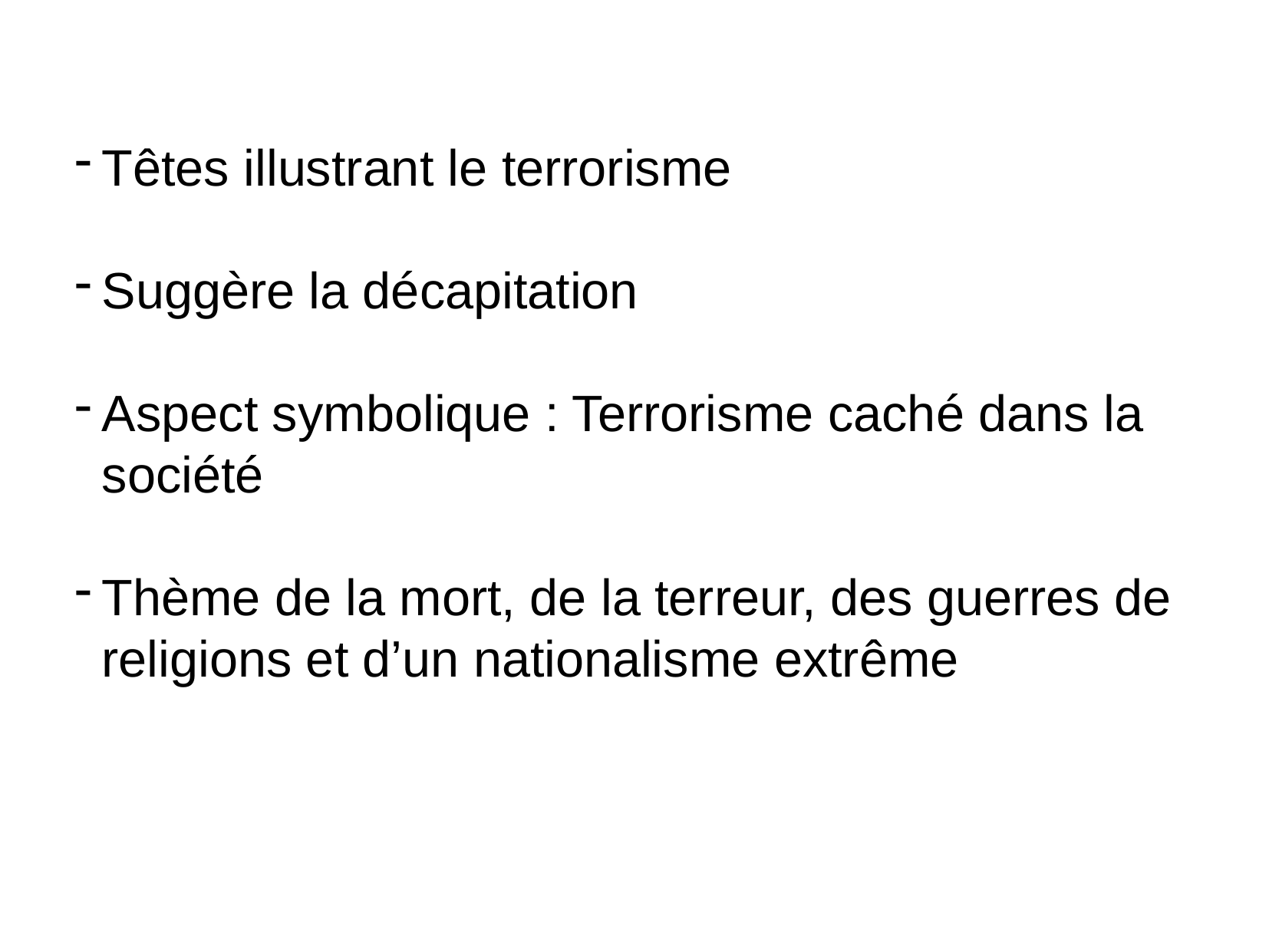

Têtes illustrant le terrorisme

Suggère la décapitation

Aspect symbolique : Terrorisme caché dans la société

Thème de la mort, de la terreur, des guerres de religions et d’un nationalisme extrême